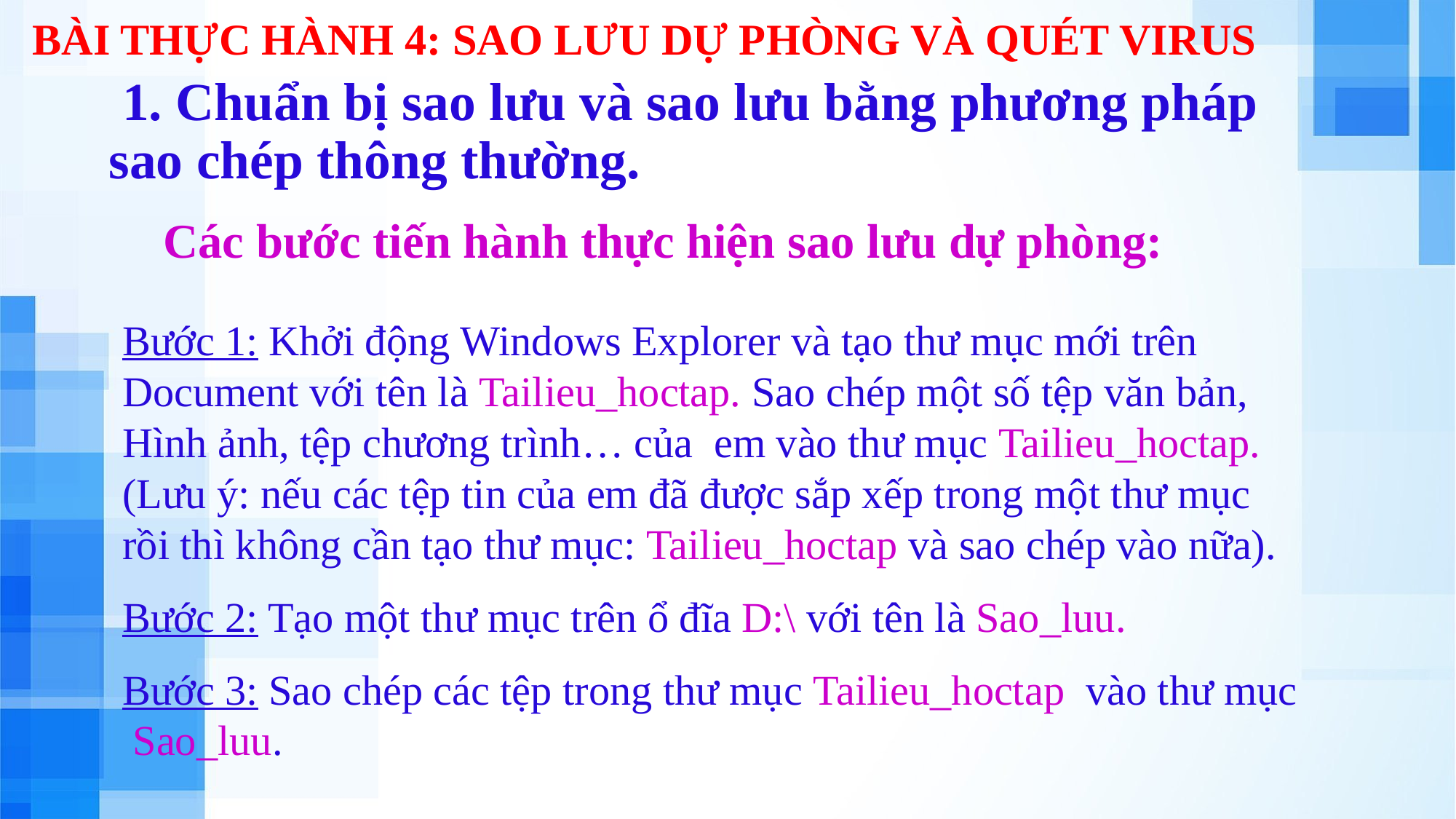

BÀI THỰC HÀNH 4: SAO LƯU DỰ PHÒNG VÀ QUÉT VIRUS
 1. Chuẩn bị sao lưu và sao lưu bằng phương pháp sao chép thông thường.
Các bước tiến hành thực hiện sao lưu dự phòng:
Bước 1: Khởi động Windows Explorer và tạo thư mục mới trên
Document với tên là Tailieu_hoctap. Sao chép một số tệp văn bản,
Hình ảnh, tệp chương trình… của  em vào thư mục Tailieu_hoctap.
(Lưu ý: nếu các tệp tin của em đã được sắp xếp trong một thư mục
rồi thì không cần tạo thư mục: Tailieu_hoctap và sao chép vào nữa).

Bước 2: Tạo một thư mục trên ổ đĩa D:\ với tên là Sao_luu.

Bước 3: Sao chép các tệp trong thư mục Tailieu_hoctap  vào thư mục
 Sao_luu.